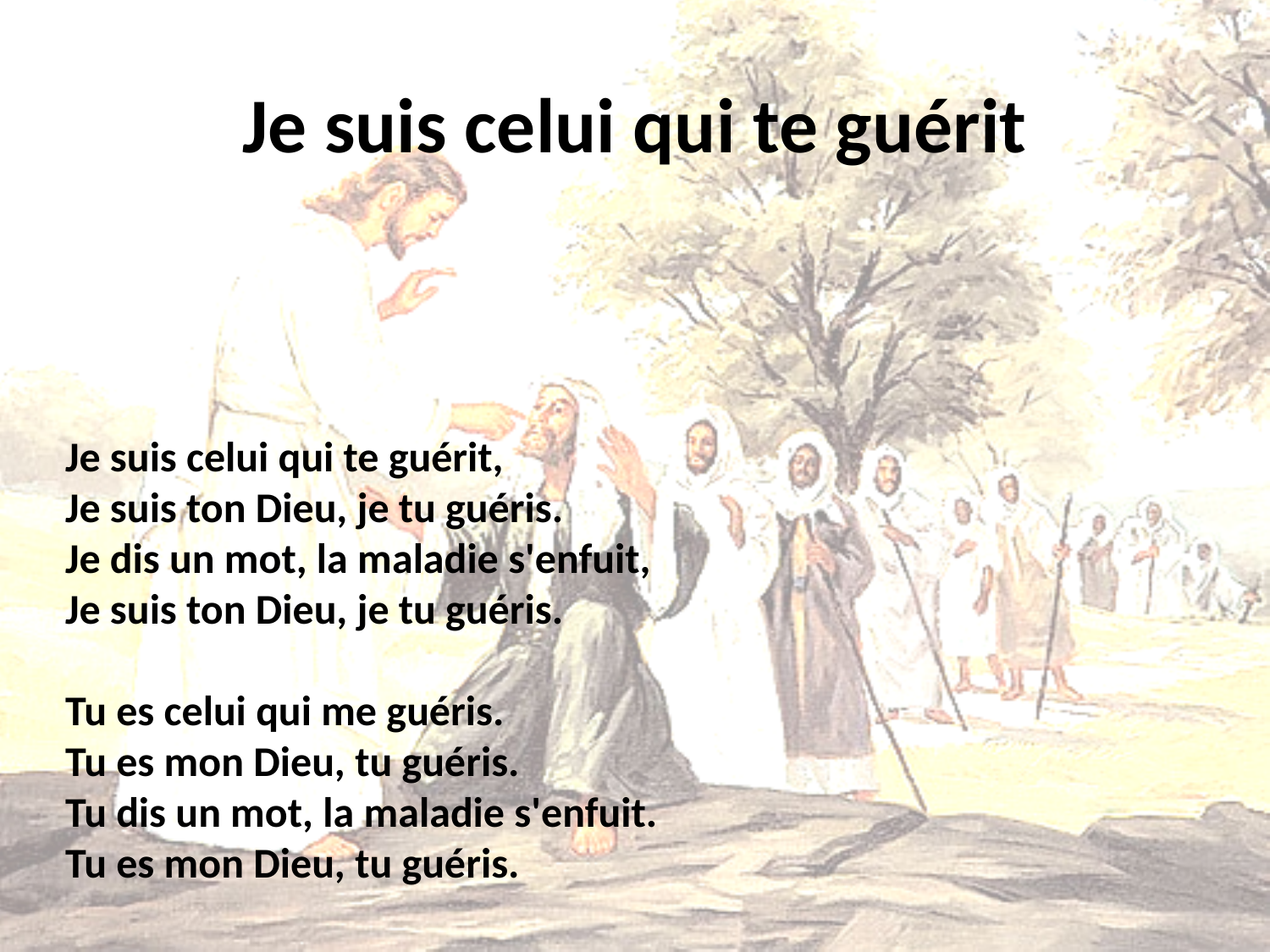

# Je suis celui qui te guérit
Je suis celui qui te guérit,
Je suis ton Dieu, je tu guéris.
Je dis un mot, la maladie s'enfuit,
Je suis ton Dieu, je tu guéris.

Tu es celui qui me guéris.
Tu es mon Dieu, tu guéris.
Tu dis un mot, la maladie s'enfuit.
Tu es mon Dieu, tu guéris.